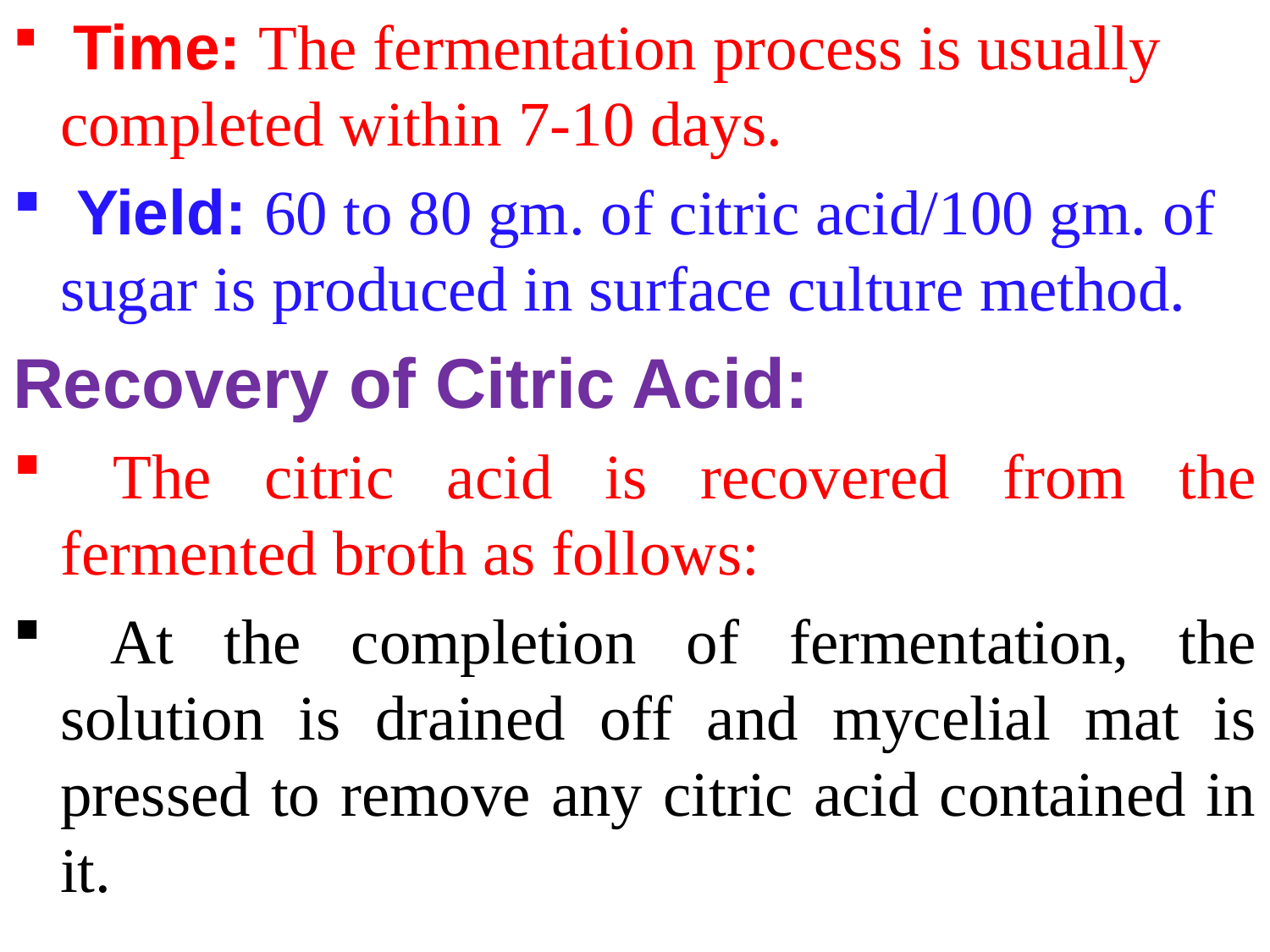

Time: The fermentation process is usually completed within 7-10 days.
 Yield: 60 to 80 gm. of citric acid/100 gm. of sugar is produced in surface culture method.
Recovery of Citric Acid:
 The citric acid is recovered from the fermented broth as follows:
 At the completion of fermentation, the solution is drained off and mycelial mat is pressed to remove any citric acid contained in it.